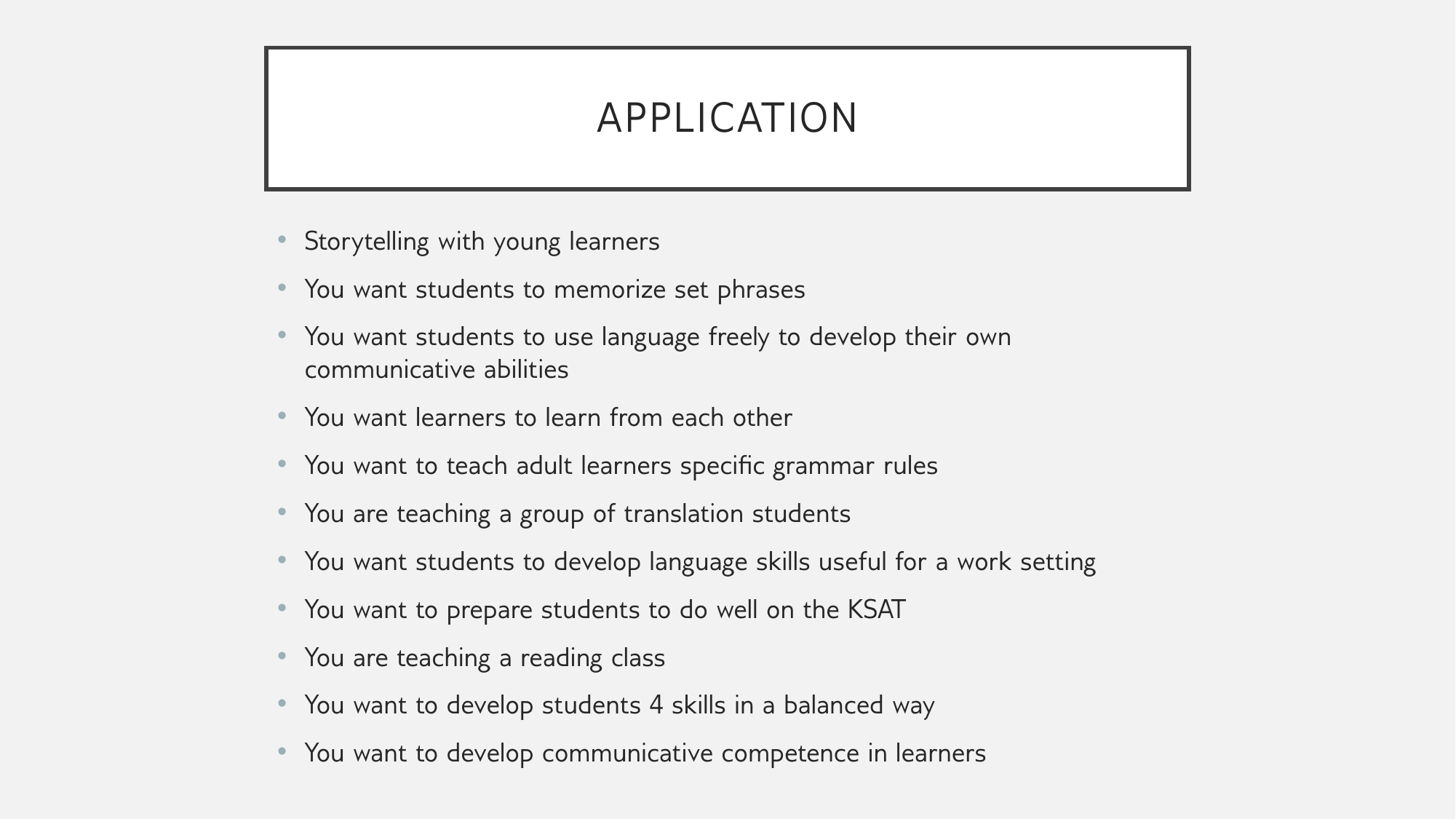

# Application
Storytelling with young learners
You want students to memorize set phrases
You want students to use language freely to develop their own communicative abilities
You want learners to learn from each other
You want to teach adult learners specific grammar rules
You are teaching a group of translation students
You want students to develop language skills useful for a work setting
You want to prepare students to do well on the KSAT
You are teaching a reading class
You want to develop students 4 skills in a balanced way
You want to develop communicative competence in learners